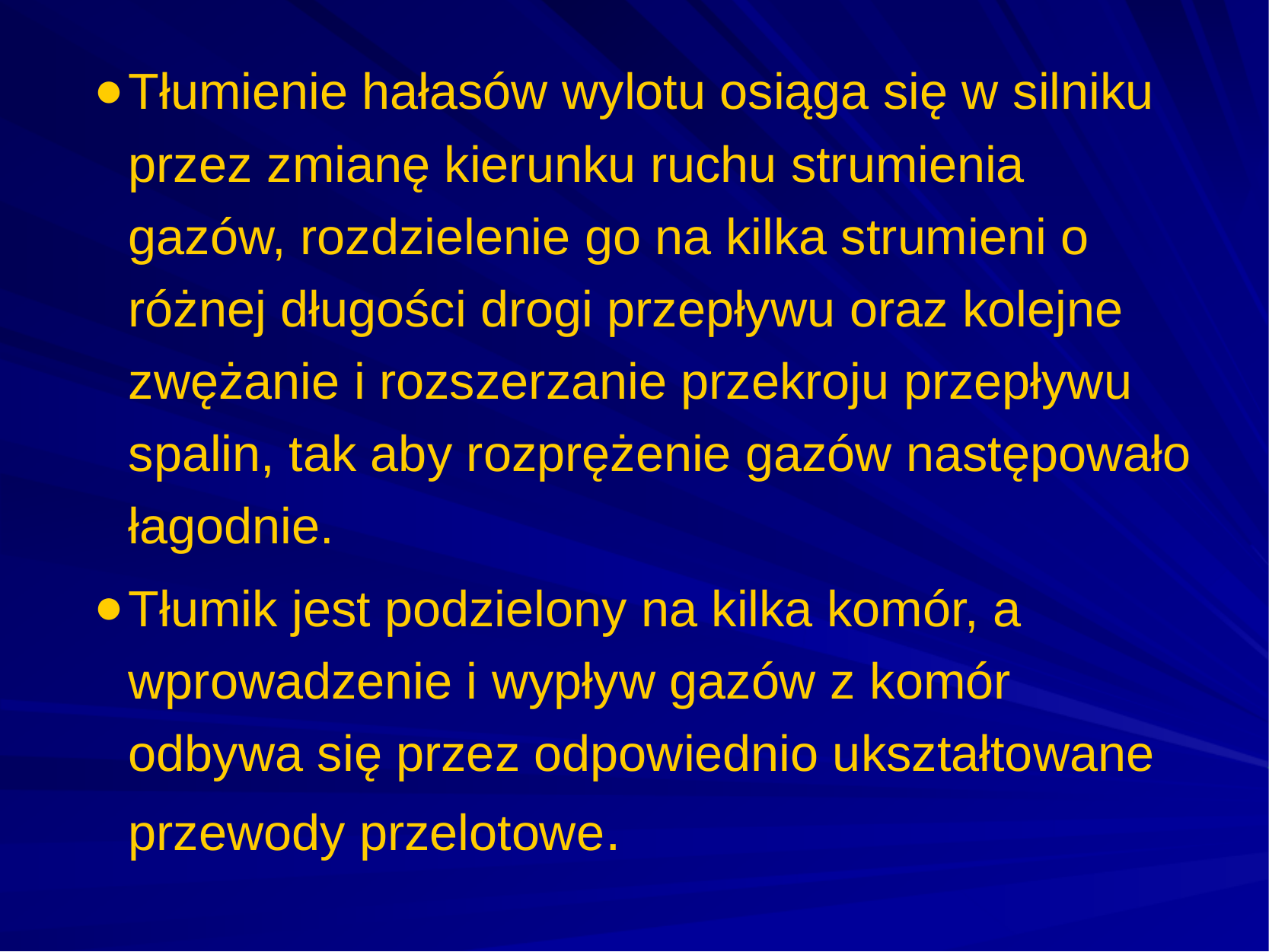

Tłumienie hałasów wylotu osiąga się w silniku przez zmianę kierunku ruchu strumienia gazów, rozdzielenie go na kilka strumieni o różnej długości drogi przepływu oraz kolejne zwężanie i rozszerzanie przekroju przepływu spalin, tak aby rozprężenie gazów następowało łagodnie.
Tłumik jest podzielony na kilka komór, a wprowadzenie i wypływ gazów z komór odbywa się przez odpowiednio ukształtowane przewody przelotowe.